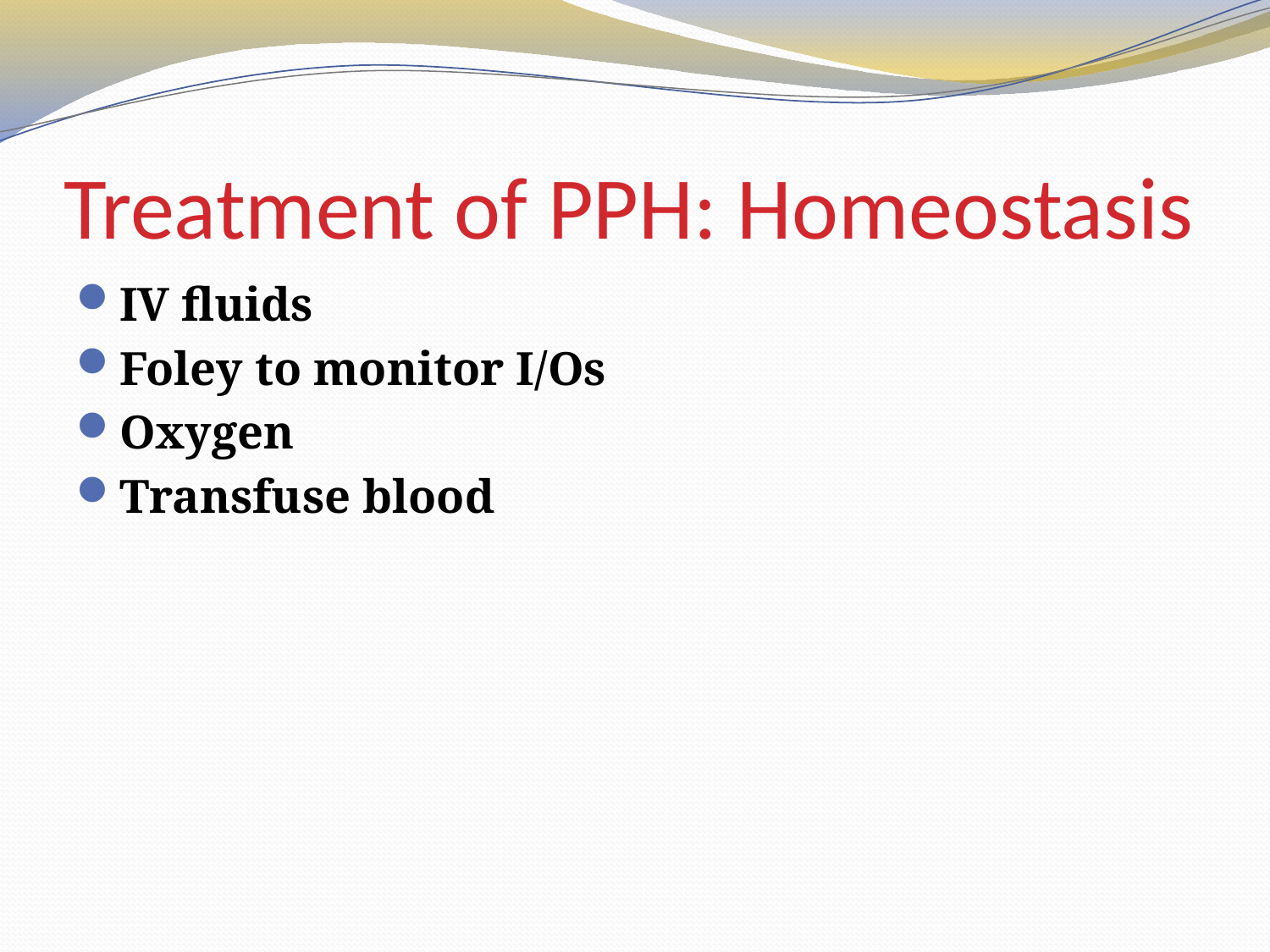

# Treatment of PPH: Homeostasis
IV fluids
Foley to monitor I/Os
Oxygen
Transfuse blood